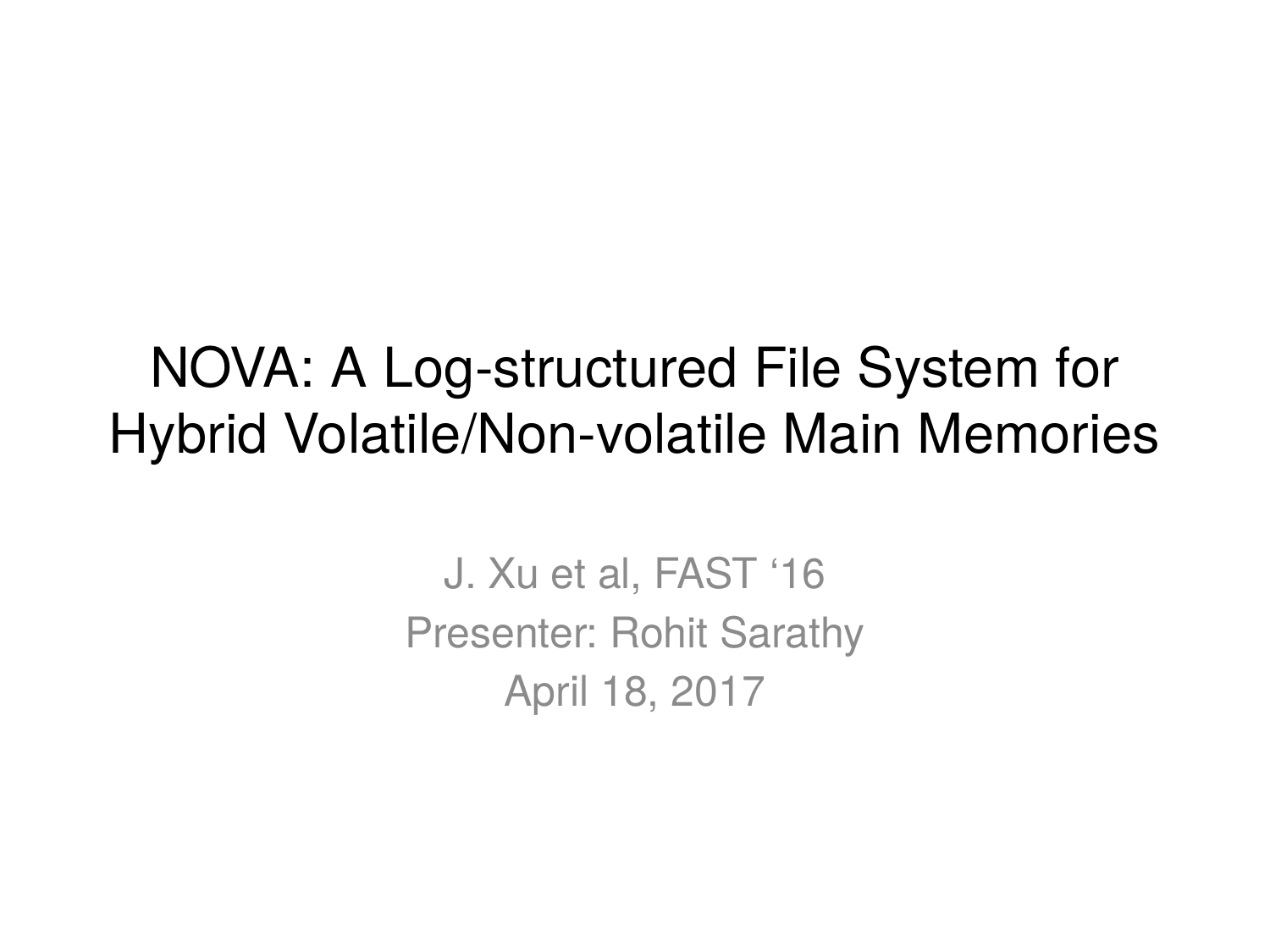

# NOVA: A Log-structured File System for Hybrid Volatile/Non-volatile Main Memories
J. Xu et al, FAST ‘16
Presenter: Rohit Sarathy
April 18, 2017